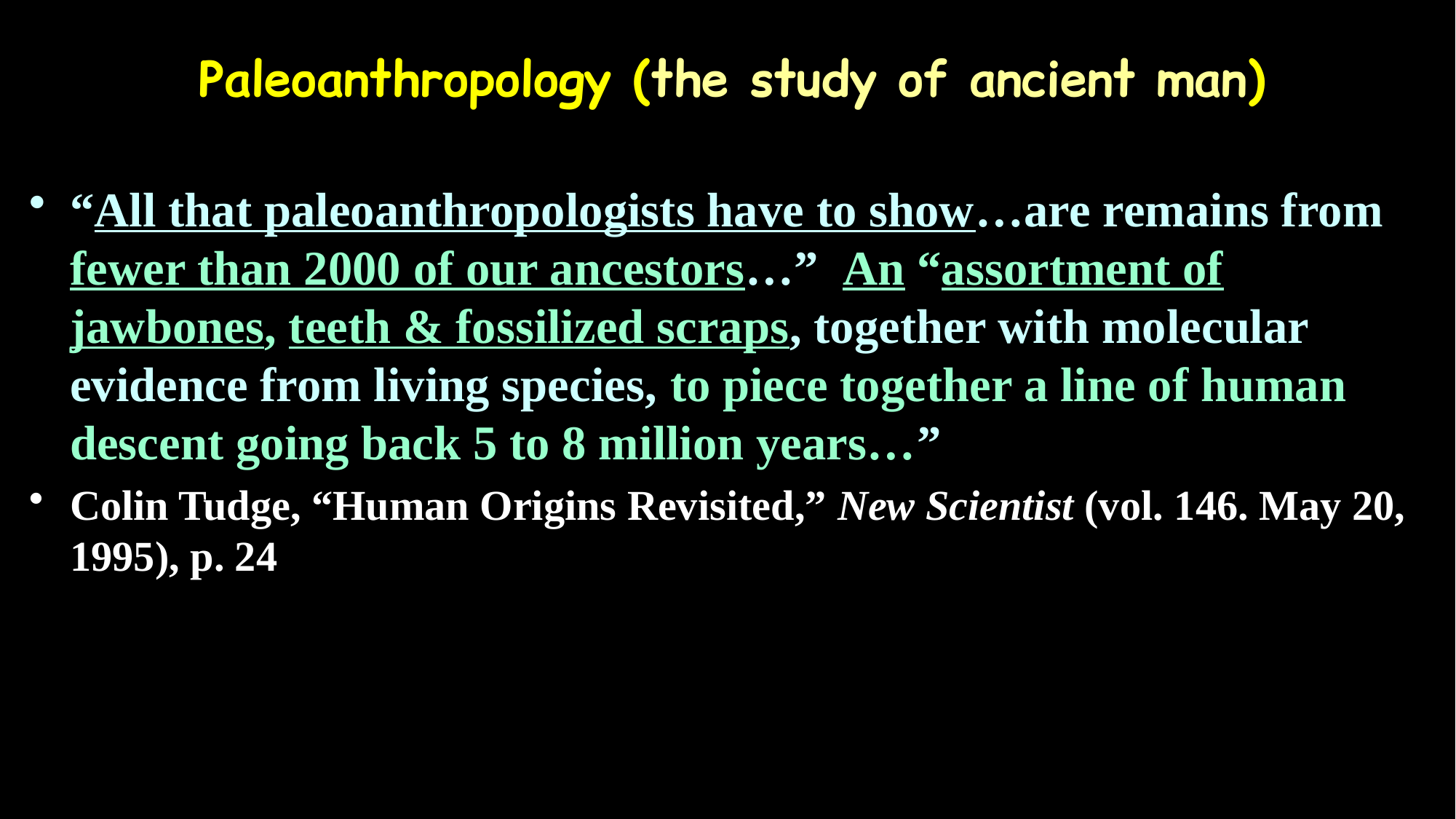

# Paleoanthropology (the study of ancient man)
“All that paleoanthropologists have to show…are remains from fewer than 2000 of our ancestors…”  An “assortment of jawbones, teeth & fossilized scraps, together with molecular evidence from living species, to piece together a line of human descent going back 5 to 8 million years…”
Colin Tudge, “Human Origins Revisited,” New Scientist (vol. 146. May 20, 1995), p. 24